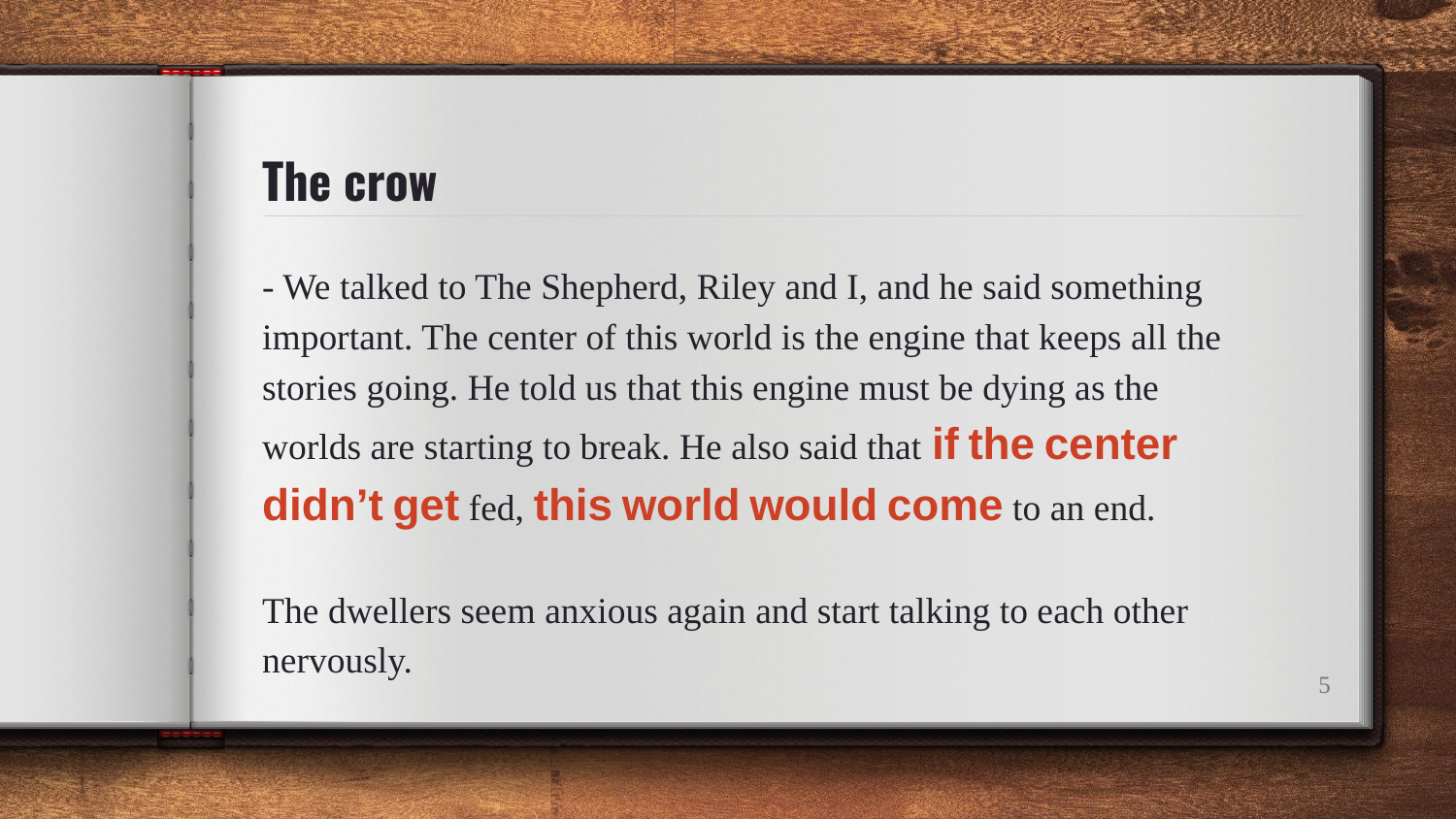

# The crow
- We talked to The Shepherd, Riley and I, and he said something important. The center of this world is the engine that keeps all the stories going. He told us that this engine must be dying as the worlds are starting to break. He also said that if the center didn’t get fed, this world would come to an end.

The dwellers seem anxious again and start talking to each other nervously.
5